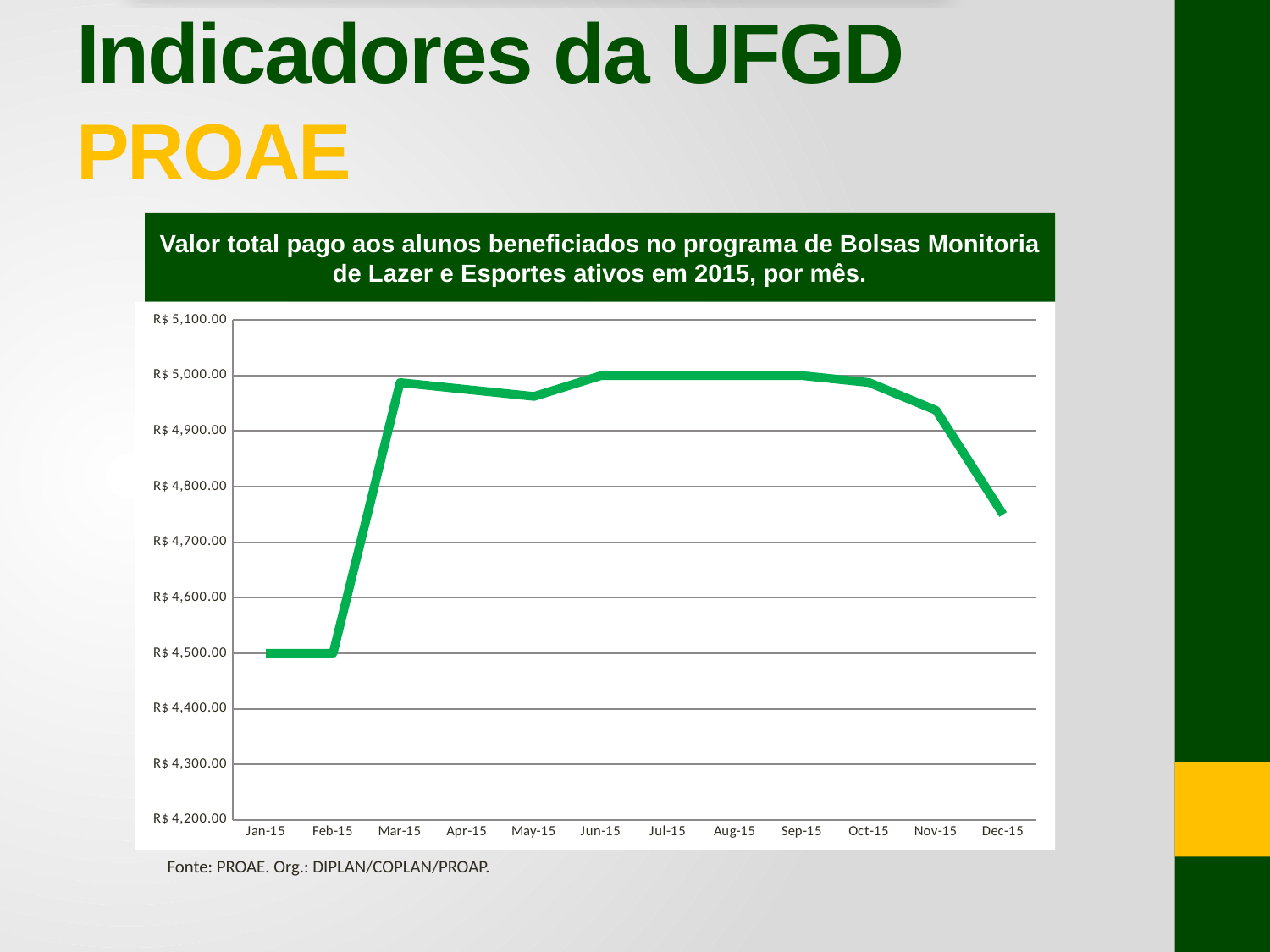

# Indicadores da UFGD PROAE
Valor total pago aos alunos beneficiados no programa de Bolsas Monitoria de Lazer e Esportes ativos em 2015, por mês.

### Chart

| Category | TOTAL - MÊS |
|---|---|
| 42005 | 4500.0 |
| 42036 | 4500.0 |
| 42064 | 4987.5 |
| 42095 | 4975.0 |
| 42125 | 4962.5 |
| 42156 | 5000.0 |
| 42186 | 5000.0 |
| 42217 | 5000.0 |
| 42248 | 5000.0 |
| 42278 | 4987.5 |
| 42309 | 4937.5 |
| 42339 | 4750.0 |
Fonte: PROAE. Org.: DIPLAN/COPLAN/PROAP.